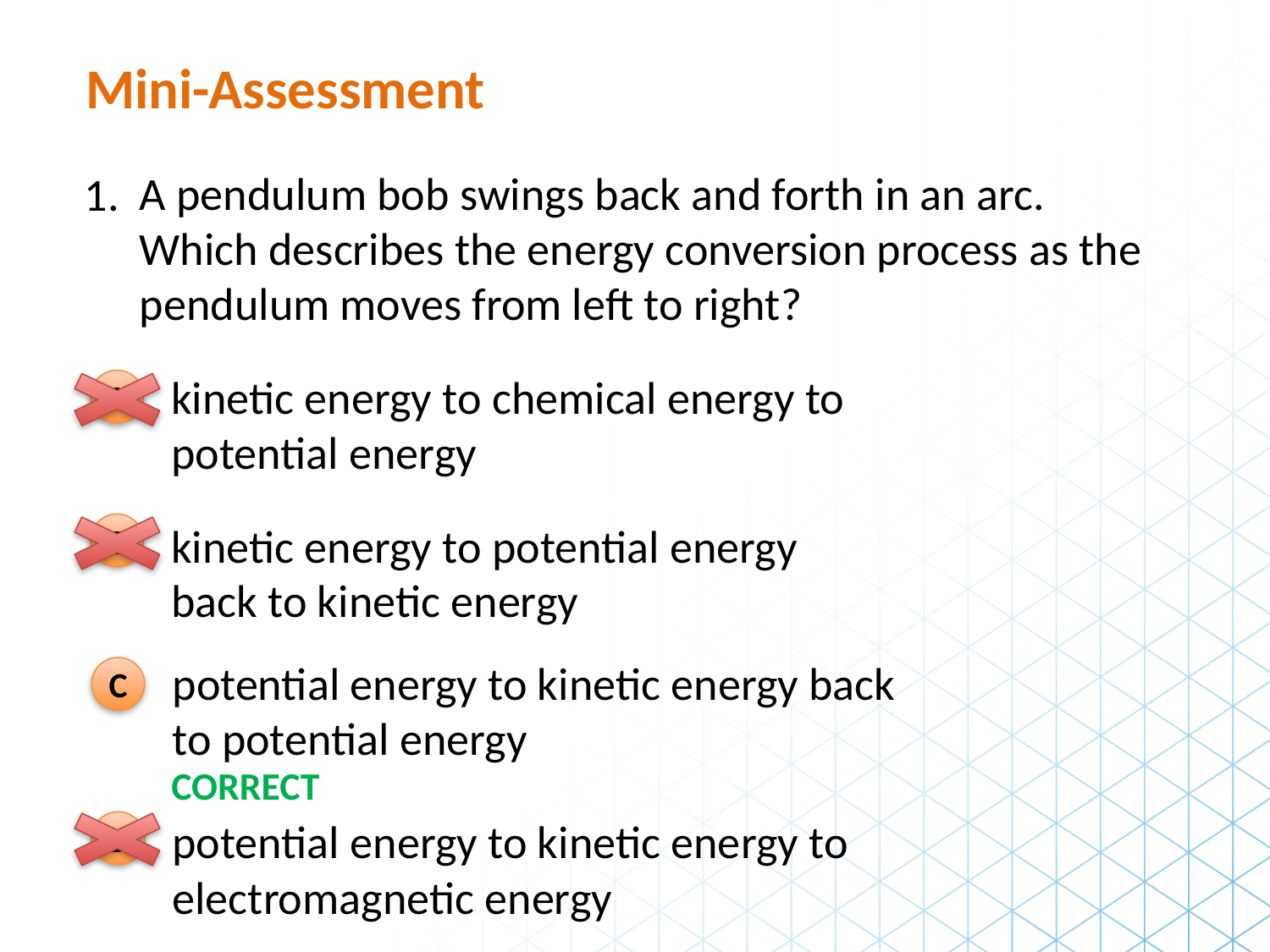

Mini-Assessment
A pendulum bob swings back and forth in an arc.
Which describes the energy conversion process as the pendulum moves from left to right?
1.
kinetic energy to chemical energy to
potential energy
A

kinetic energy to potential energy back to kinetic energy
B
potential energy to kinetic energy back
to potential energy
C
CORRECT

potential energy to kinetic energy to
electromagnetic energy
D